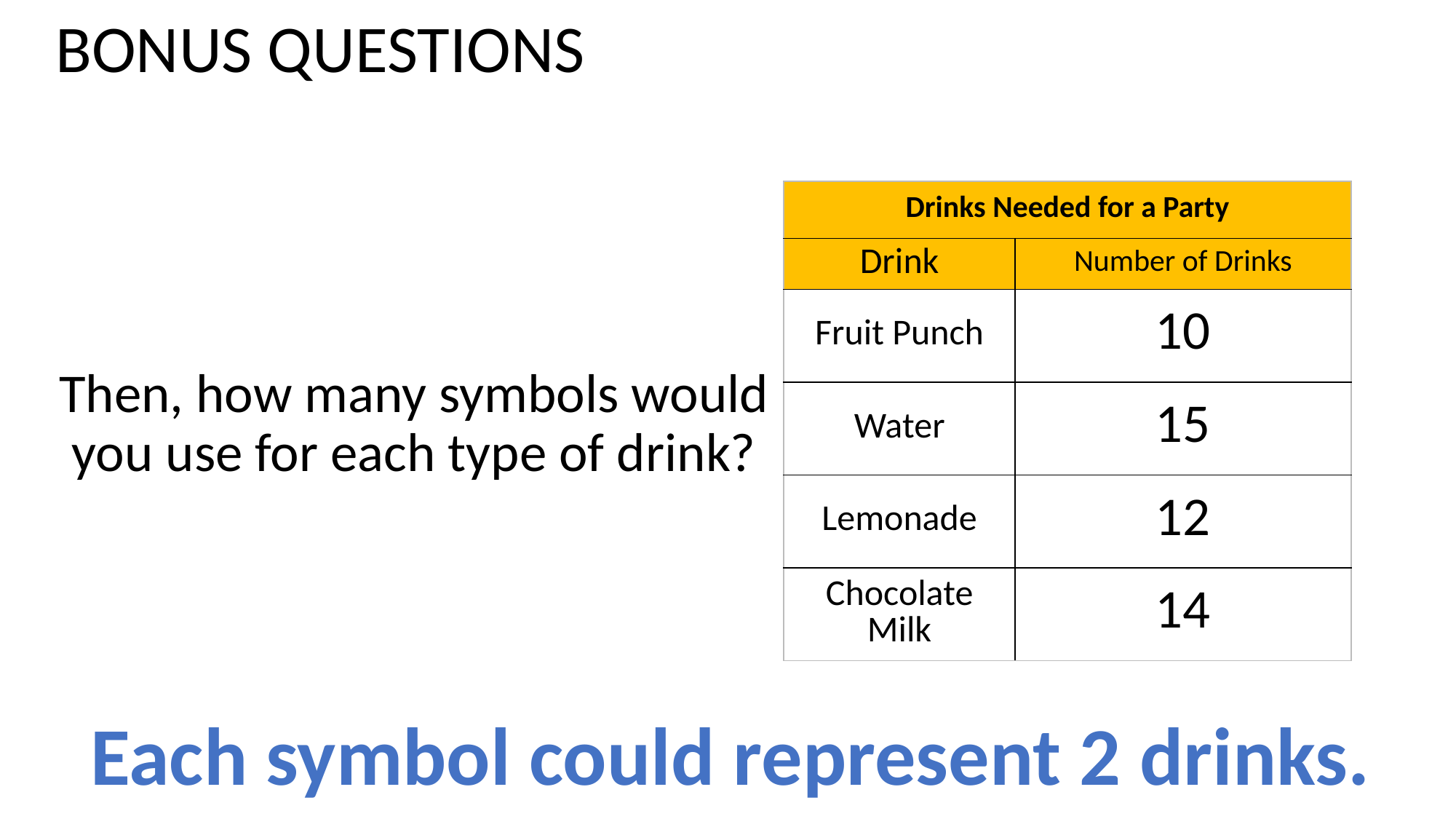

# BONUS QUESTIONS

| Drinks Needed for a Party |  |
| --- | --- |
| Drink | Number of Drinks |
| Fruit Punch | 10 |
| Water | 15 |
| Lemonade | 12 |
| Chocolate Milk | 14 |

Then, how many symbols would you use for each type of drink?

Each symbol could represent 2 drinks.